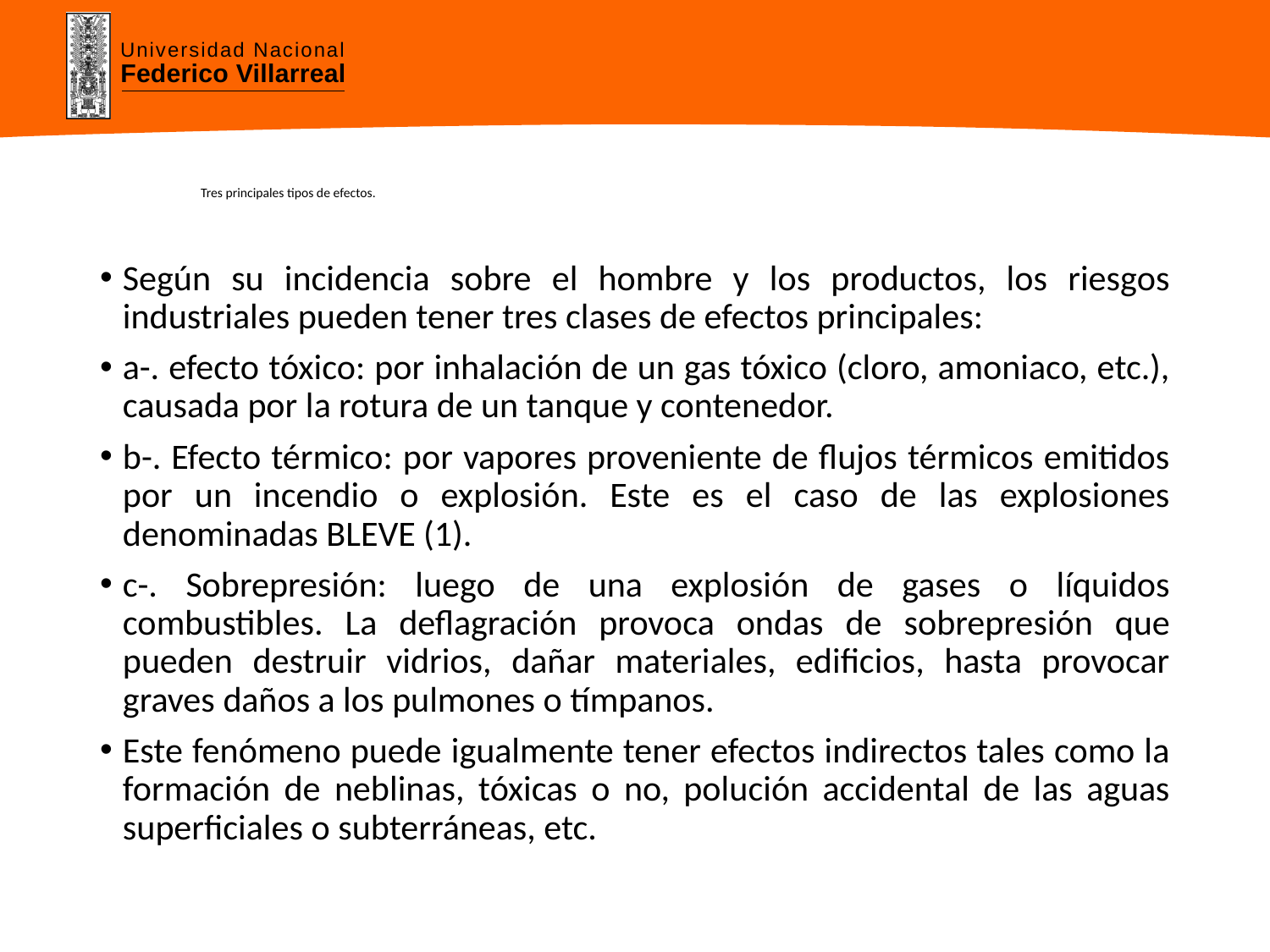

# Tres principales tipos de efectos.
Según su incidencia sobre el hombre y los productos, los riesgos industriales pueden tener tres clases de efectos principales:
a-. efecto tóxico: por inhalación de un gas tóxico (cloro, amoniaco, etc.), causada por la rotura de un tanque y contenedor.
b-. Efecto térmico: por vapores proveniente de flujos térmicos emitidos por un incendio o explosión. Este es el caso de las explosiones denominadas BLEVE (1).
c-. Sobrepresión: luego de una explosión de gases o líquidos combustibles. La deflagración provoca ondas de sobrepresión que pueden destruir vidrios, dañar materiales, edificios, hasta provocar graves daños a los pulmones o tímpanos.
Este fenómeno puede igualmente tener efectos indirectos tales como la formación de neblinas, tóxicas o no, polución accidental de las aguas superficiales o subterráneas, etc.